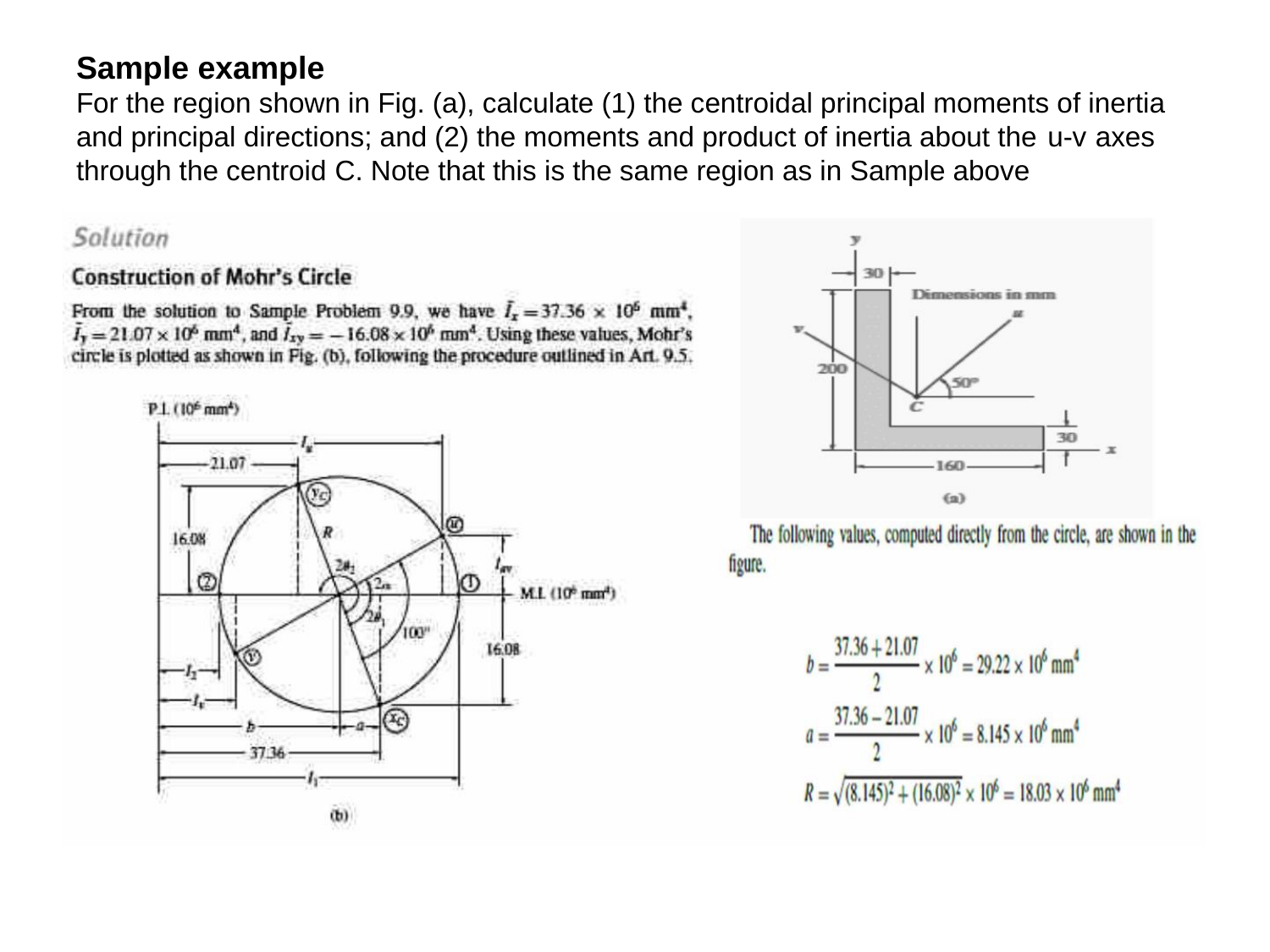

Sample example
For the region shown in Fig. (a), calculate (1) the centroidal principal moments of inertia
and principal directions; and (2) the moments and product of inertia about the u-v axes
through the centroid C. Note that this is the same region as in Sample above